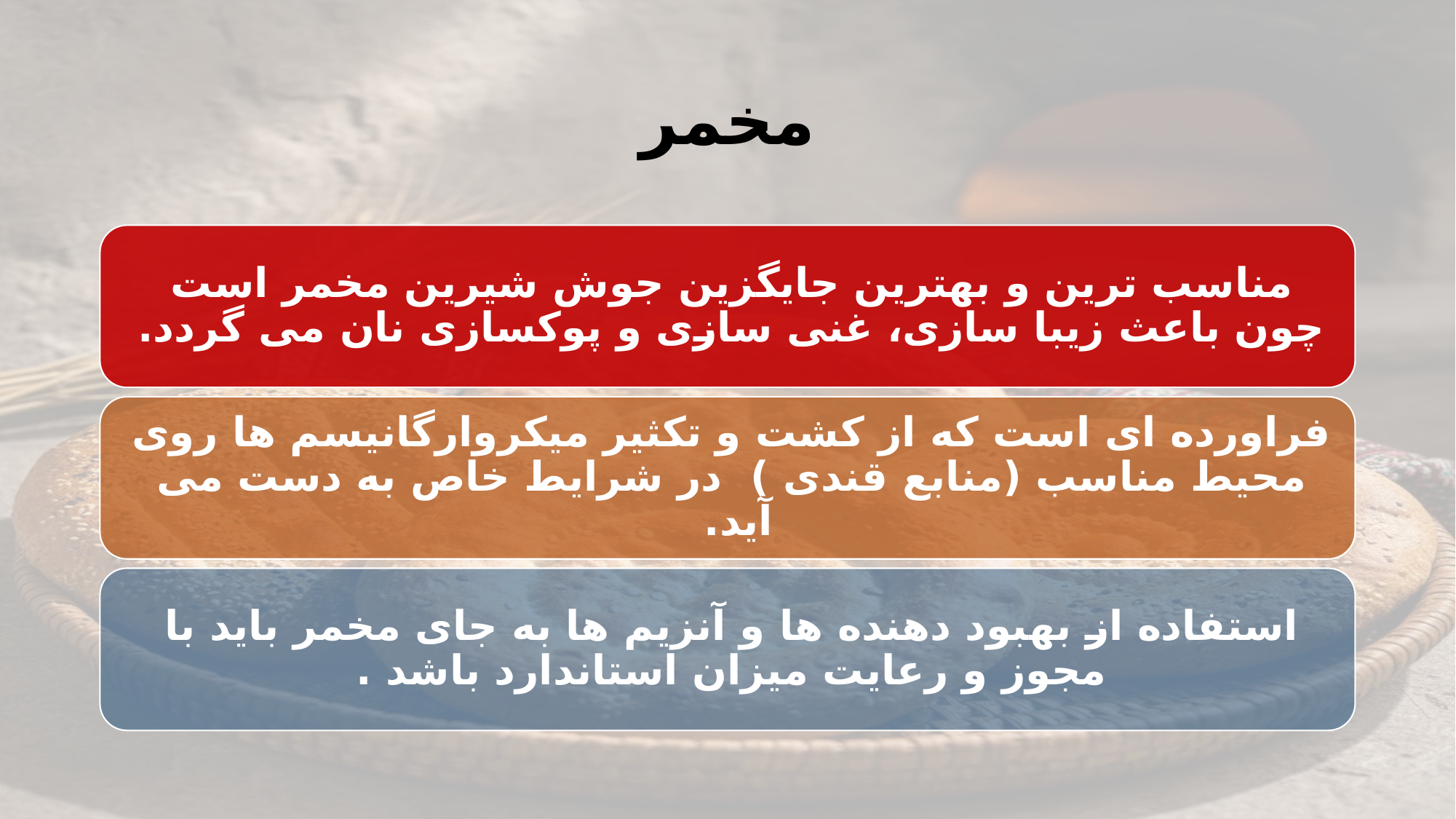

# مخمر
مناسب ترين و بهترين جايگزين جوش شيرين مخمر است چون باعث زیبا سازی، غنی سازی و پوکسازی نان می گردد.
فراورده ای است که از کشت و تکثیر میکروارگانیسم ها روی محیط مناسب (منابع قندی )  در شرایط خاص به دست می آید.
استفاده از بهبود دهنده ها و آنزیم ها به جای مخمر باید با مجوز و رعایت میزان استاندارد باشد .